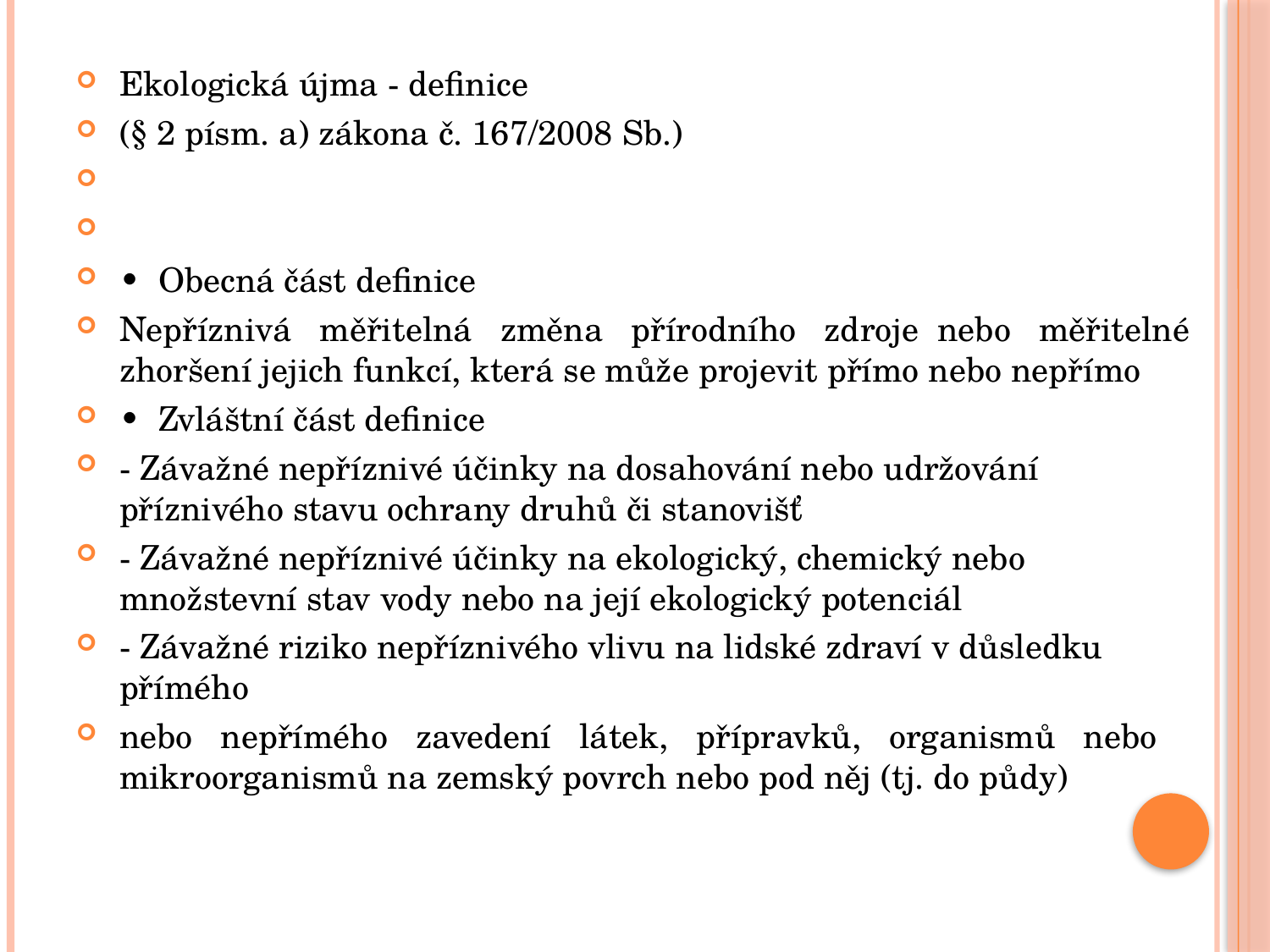

#
Ekologická újma - definice
(§ 2 písm. a) zákona č. 167/2008 Sb.)

•  Obecná část definice
Nepříznivá   měřitelná   změna   přírodního   zdroje  nebo   měřitelné zhoršení jejich funkcí, která se může projevit přímo nebo nepřímo
•  Zvláštní část definice
- Závažné nepříznivé účinky na dosahování nebo udržování příznivého stavu ochrany druhů či stanovišť
- Závažné nepříznivé účinky na ekologický, chemický nebo množstevní stav vody nebo na její ekologický potenciál
- Závažné riziko nepříznivého vlivu na lidské zdraví v důsledku přímého
nebo   nepřímého   zavedení   látek,   přípravků,   organismů   nebo mikroorganismů na zemský povrch nebo pod něj (tj. do půdy)